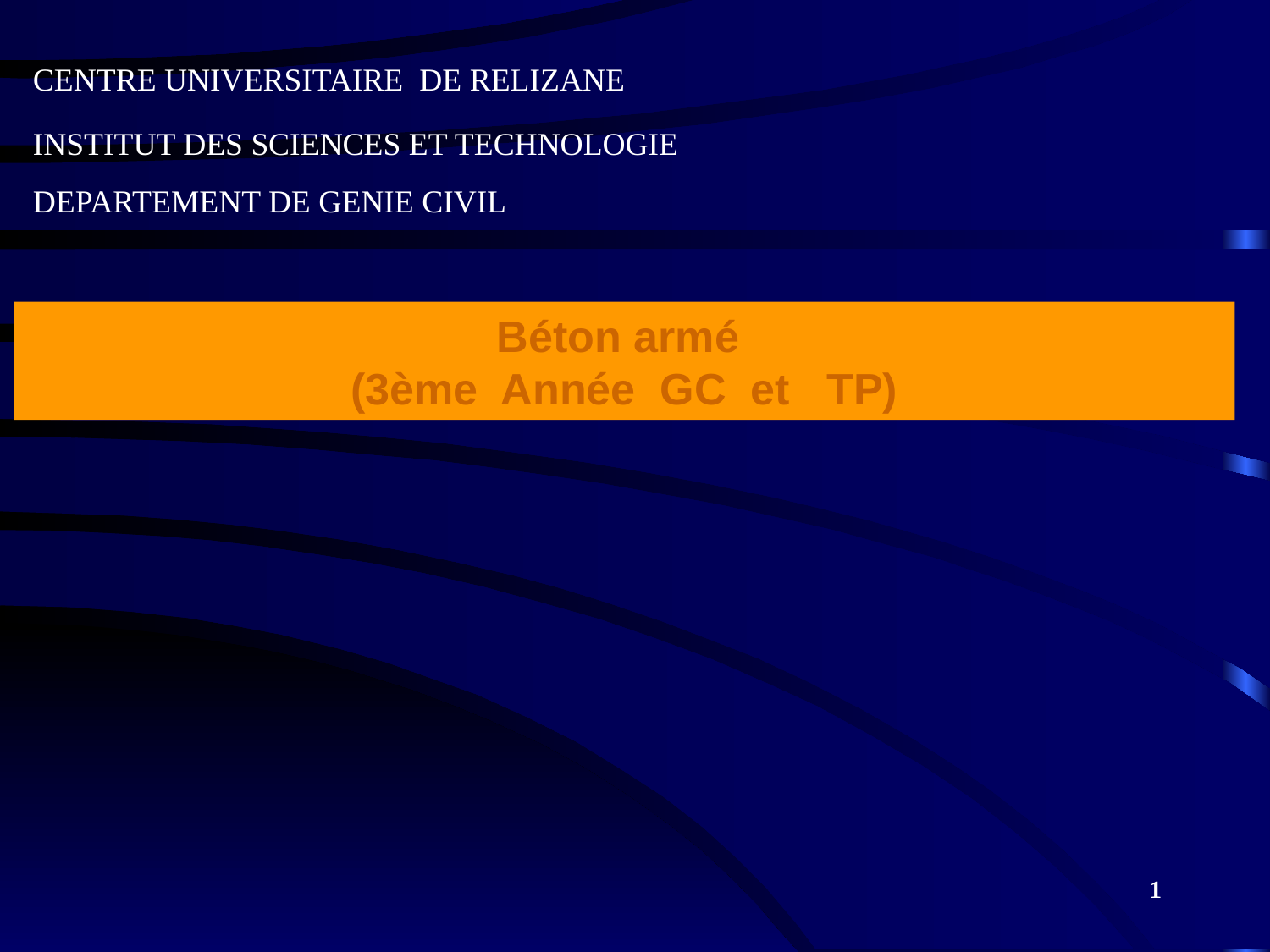

CENTRE UNIVERSITAIRE  DE RELIZANE
INSTITUT DES SCIENCES ET TECHNOLOGIE DEPARTEMENT DE GENIE CIVIL
Béton armé
(3ème  Année  GC  et   TP)
1